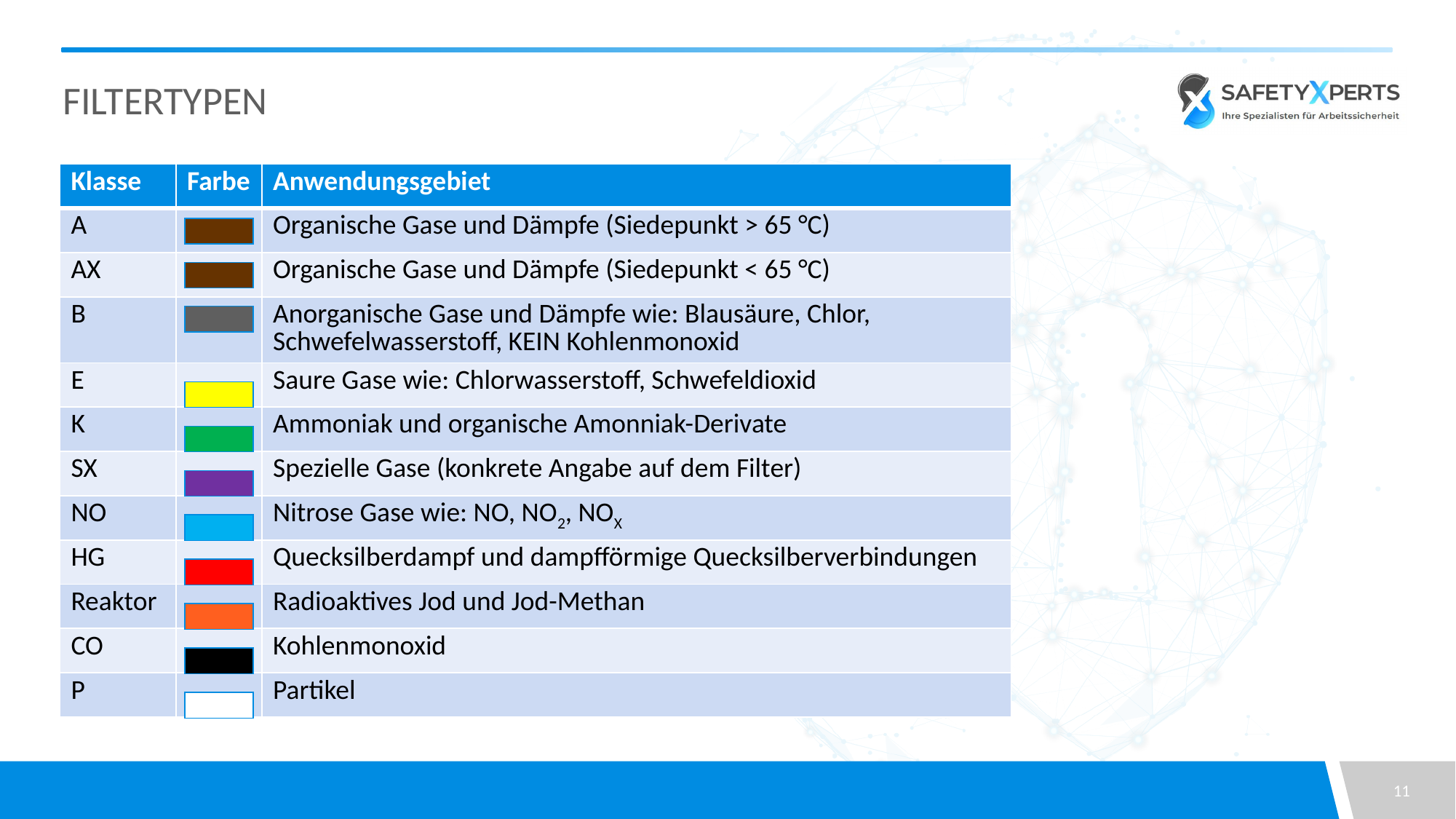

# Filtertypen

| Klasse | Farbe | Anwendungsgebiet |
| --- | --- | --- |
| A |  | Organische Gase und Dämpfe (Siedepunkt > 65 °C) |
| AX |  | Organische Gase und Dämpfe (Siedepunkt < 65 °C) |
| B |  | Anorganische Gase und Dämpfe wie: Blausäure, Chlor, Schwefelwasserstoff, KEIN Kohlenmonoxid |
| E |  | Saure Gase wie: Chlorwasserstoff, Schwefeldioxid |
| K |  | Ammoniak und organische Amonniak-Derivate |
| SX |  | Spezielle Gase (konkrete Angabe auf dem Filter) |
| NO |  | Nitrose Gase wie: NO, NO2, NOX |
| HG |  | Quecksilberdampf und dampfförmige Quecksilberverbindungen |
| Reaktor |  | Radioaktives Jod und Jod-Methan |
| CO |  | Kohlenmonoxid |
| P |  | Partikel |

11